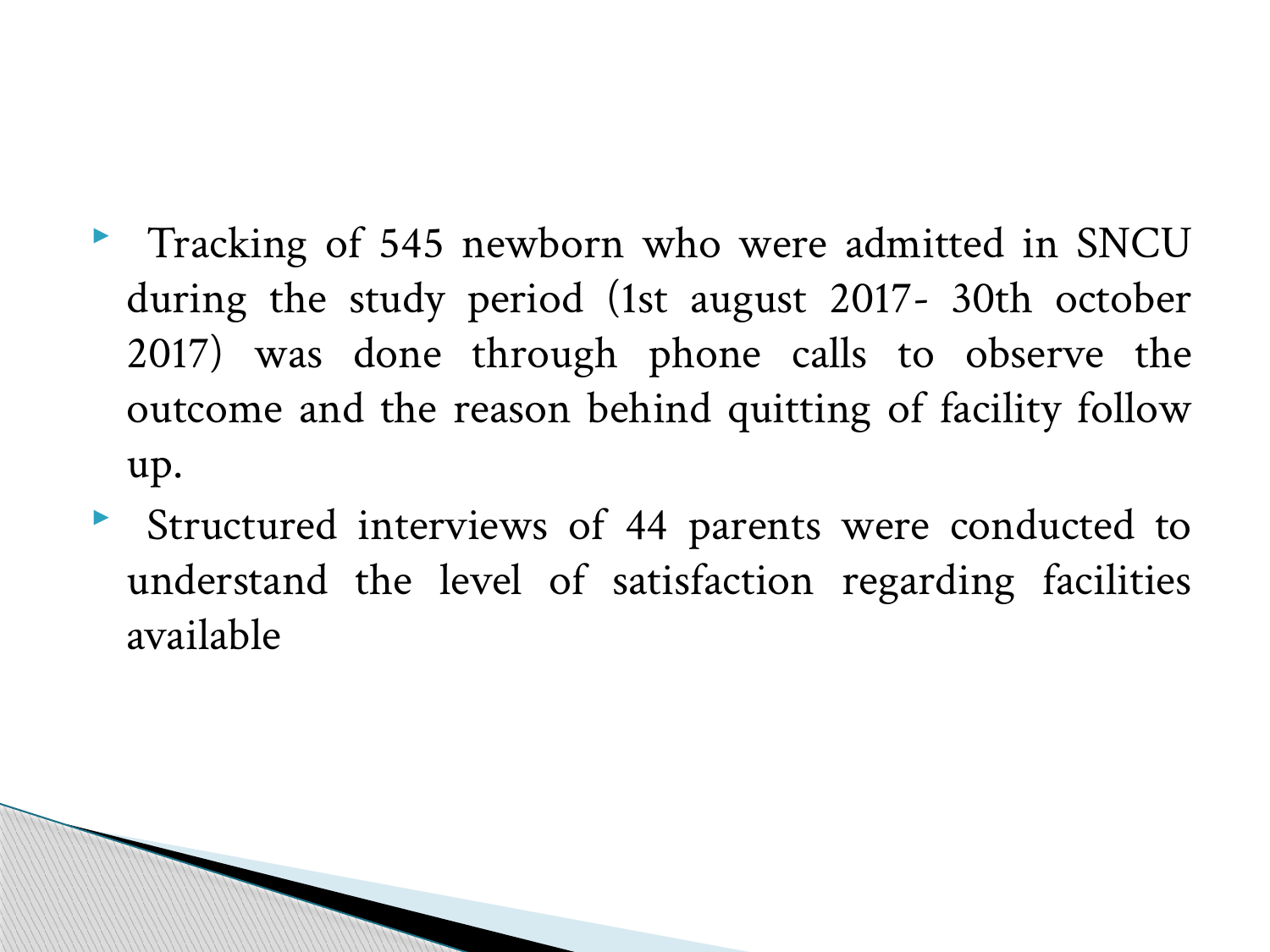

#
 Tracking of 545 newborn who were admitted in SNCU during the study period (1st august 2017- 30th october 2017) was done through phone calls to observe the outcome and the reason behind quitting of facility follow up.
 Structured interviews of 44 parents were conducted to understand the level of satisfaction regarding facilities available